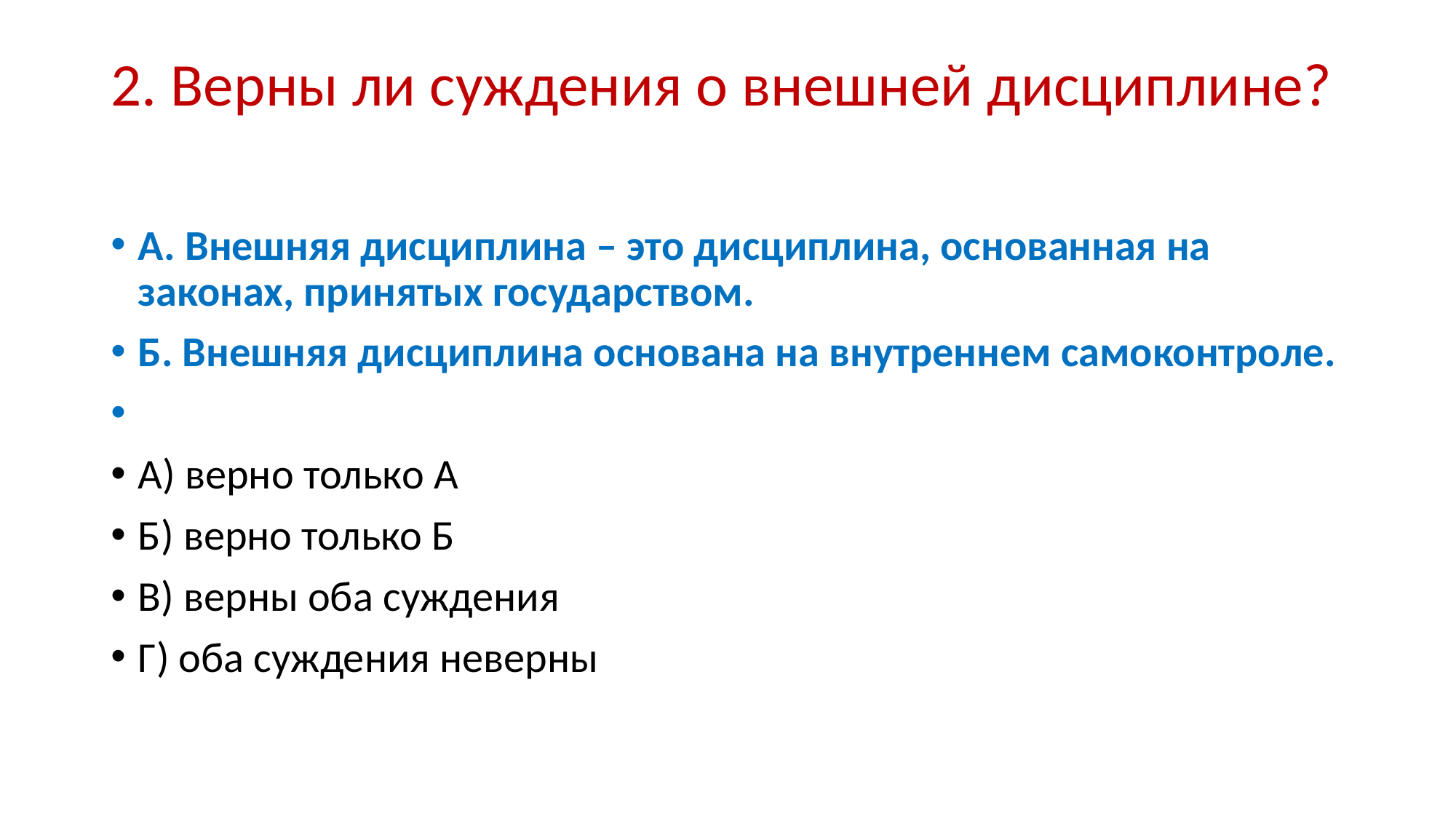

# 2. Верны ли суждения о внешней дисциплине?
А. Внешняя дисциплина – это дисциплина, основанная на законах, принятых государством.
Б. Внешняя дисциплина основана на внутреннем самоконтроле.

А) верно только А
Б) верно только Б
В) верны оба суждения
Г) оба суждения неверны